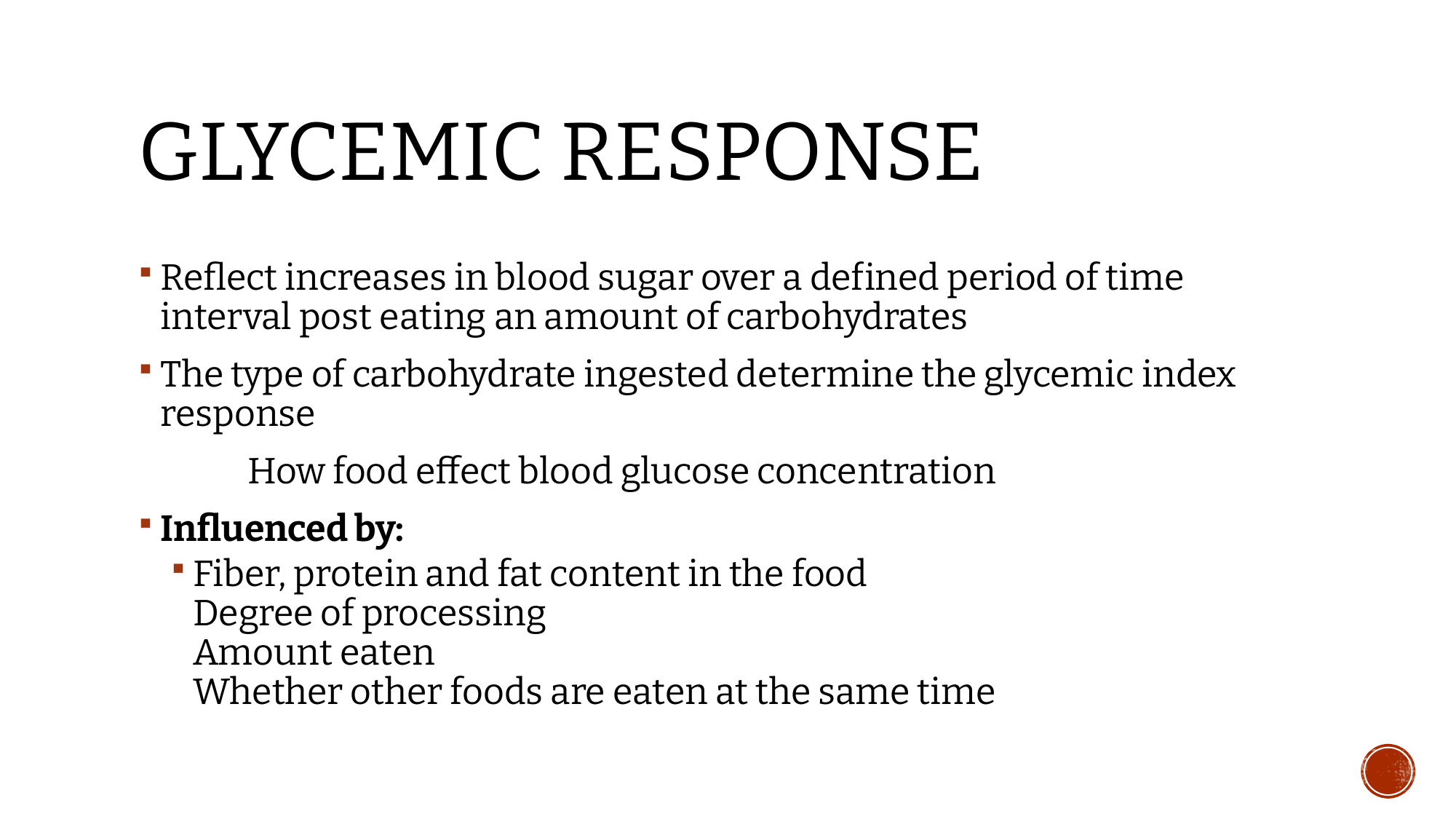

# Glycemic Response
Reflect increases in blood sugar over a defined period of time interval post eating an amount of carbohydrates
The type of carbohydrate ingested determine the glycemic index response
	How food effect blood glucose concentration
Influenced by:
Fiber, protein and fat content in the food
Degree of processing
Amount eaten
Whether other foods are eaten at the same time